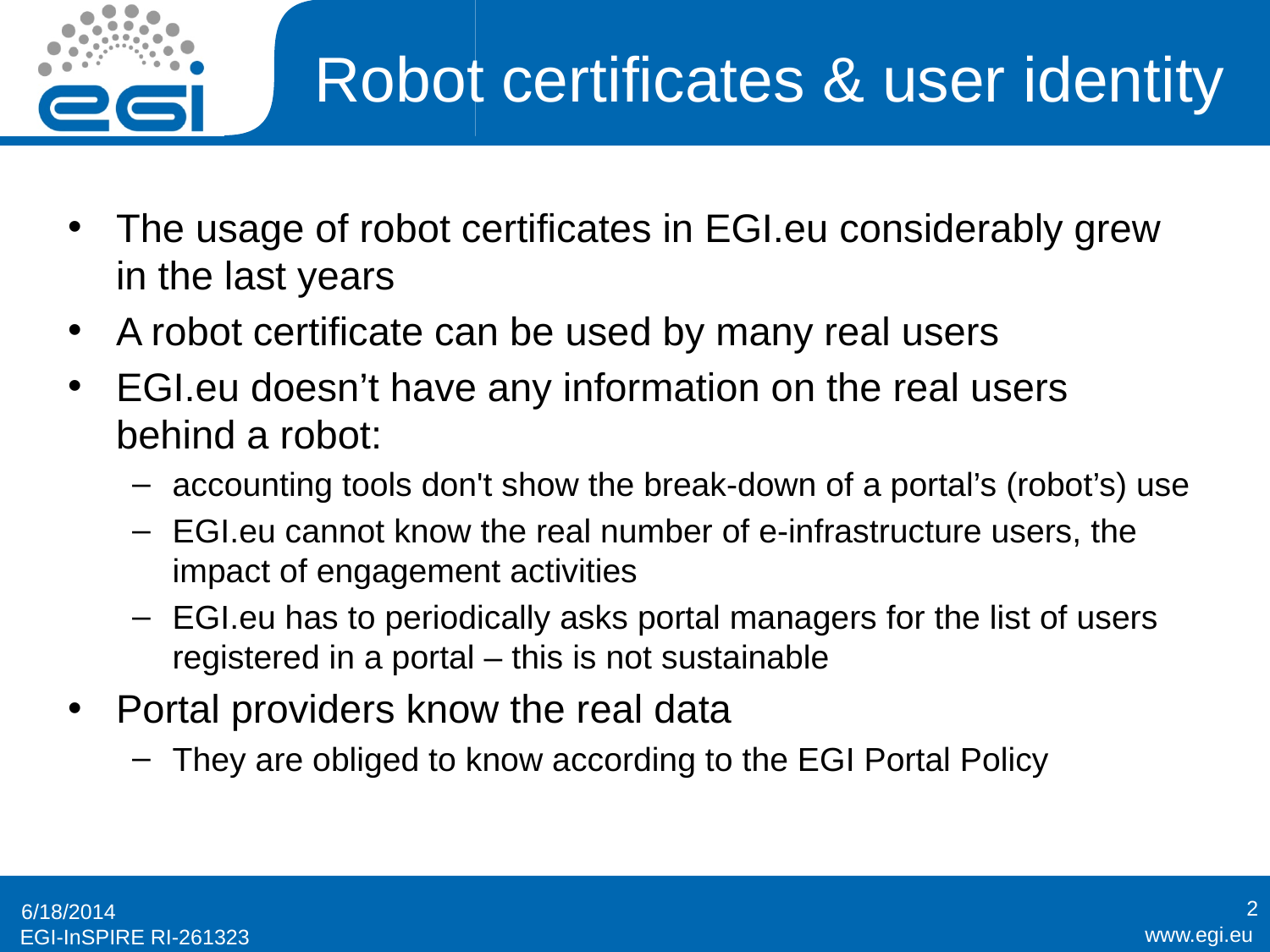

# Robot certificates & user identity
The usage of robot certificates in EGI.eu considerably grew in the last years
A robot certificate can be used by many real users
EGI.eu doesn’t have any information on the real users behind a robot:
accounting tools don't show the break-down of a portal’s (robot’s) use
EGI.eu cannot know the real number of e-infrastructure users, the impact of engagement activities
EGI.eu has to periodically asks portal managers for the list of users registered in a portal – this is not sustainable
Portal providers know the real data
They are obliged to know according to the EGI Portal Policy
2
6/18/2014